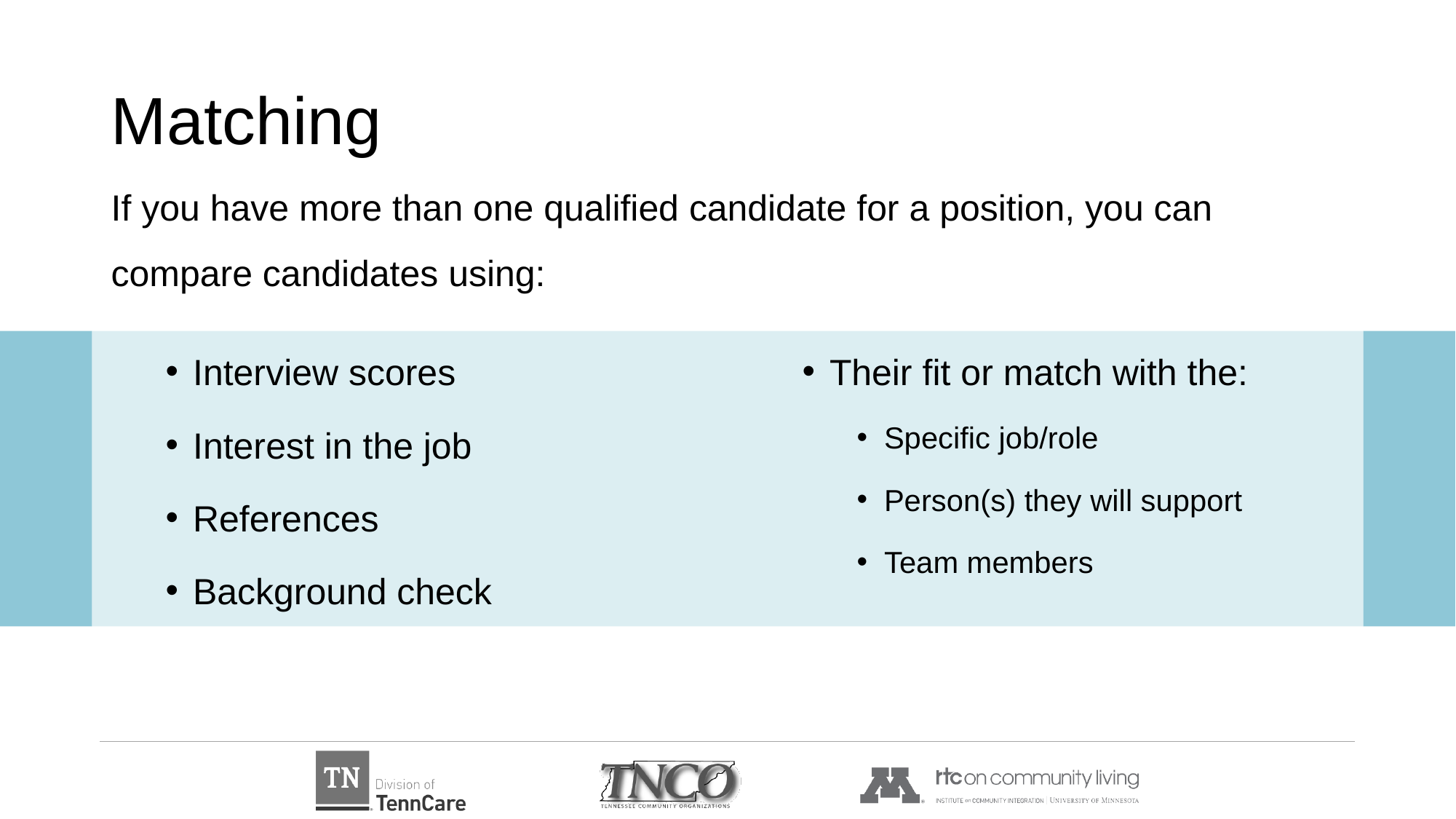

# Matching
If you have more than one qualified candidate for a position, you can compare candidates using:
Interview scores
Interest in the job
References
Background check
Their fit or match with the:
Specific job/role
Person(s) they will support
Team members